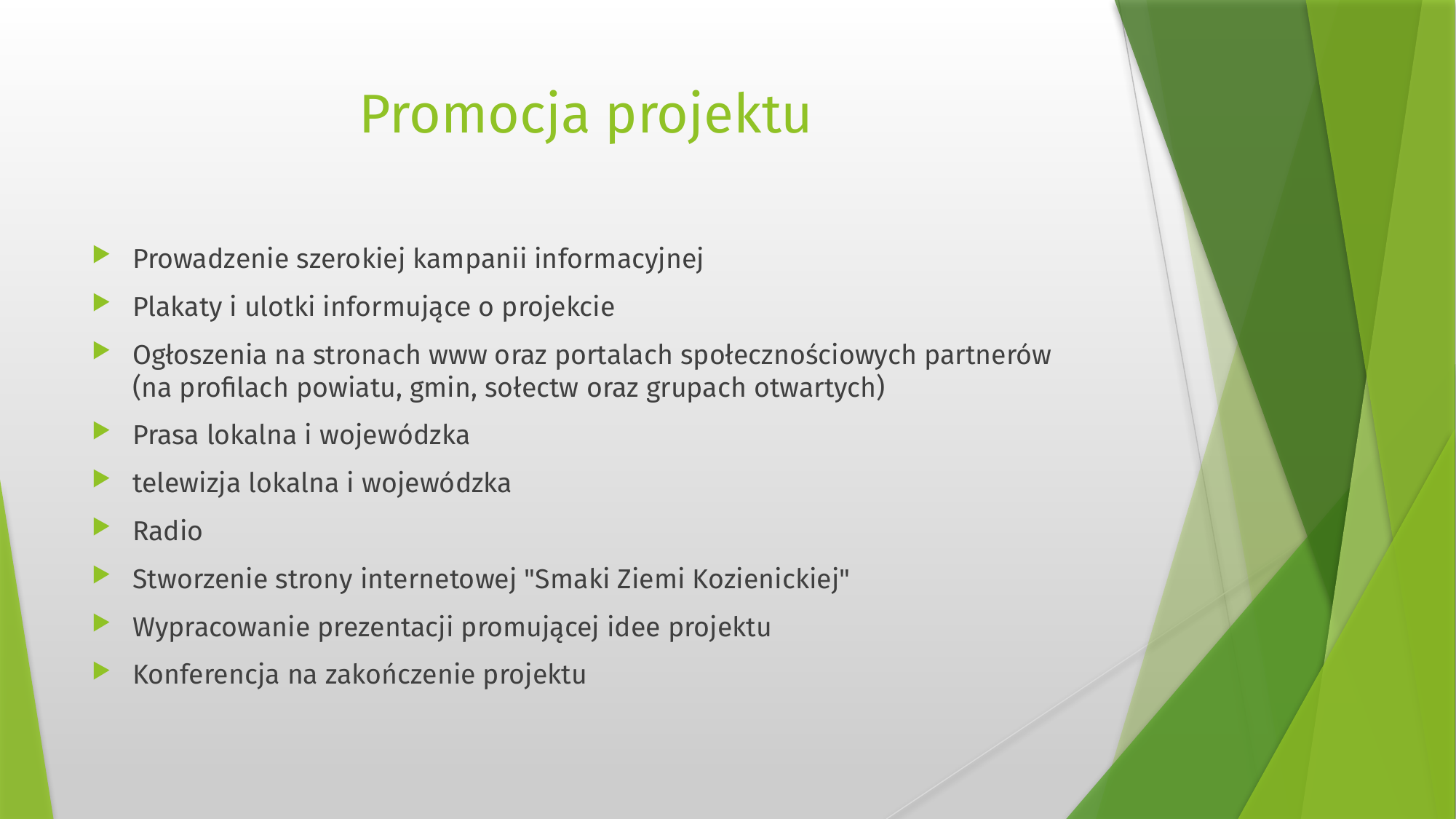

# Promocja projektu

Prowadzenie szerokiej kampanii informacyjnej
Plakaty i ulotki informujące o projekcie
Ogłoszenia na stronach www oraz portalach społecznościowych partnerów    (na profilach powiatu, gmin, sołectw oraz grupach otwartych)
Prasa lokalna i wojewódzka
telewizja lokalna i wojewódzka
Radio
Stworzenie strony internetowej "Smaki Ziemi Kozienickiej"
Wypracowanie prezentacji promującej idee projektu
Konferencja na zakończenie projektu